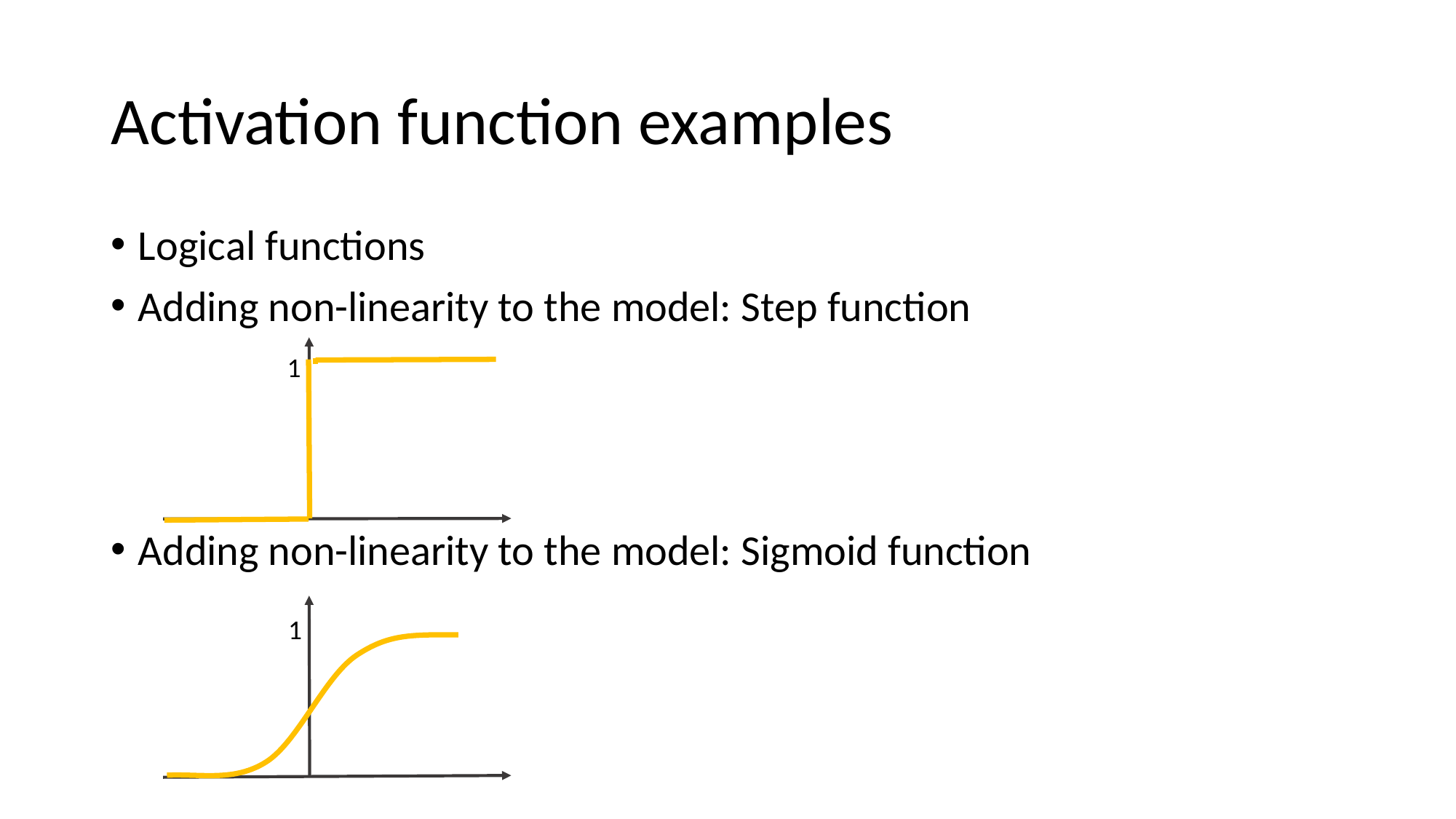

# Activation function examples
Logical functions
Adding non-linearity to the model: Step function

Adding non-linearity to the model: Sigmoid function
1
1